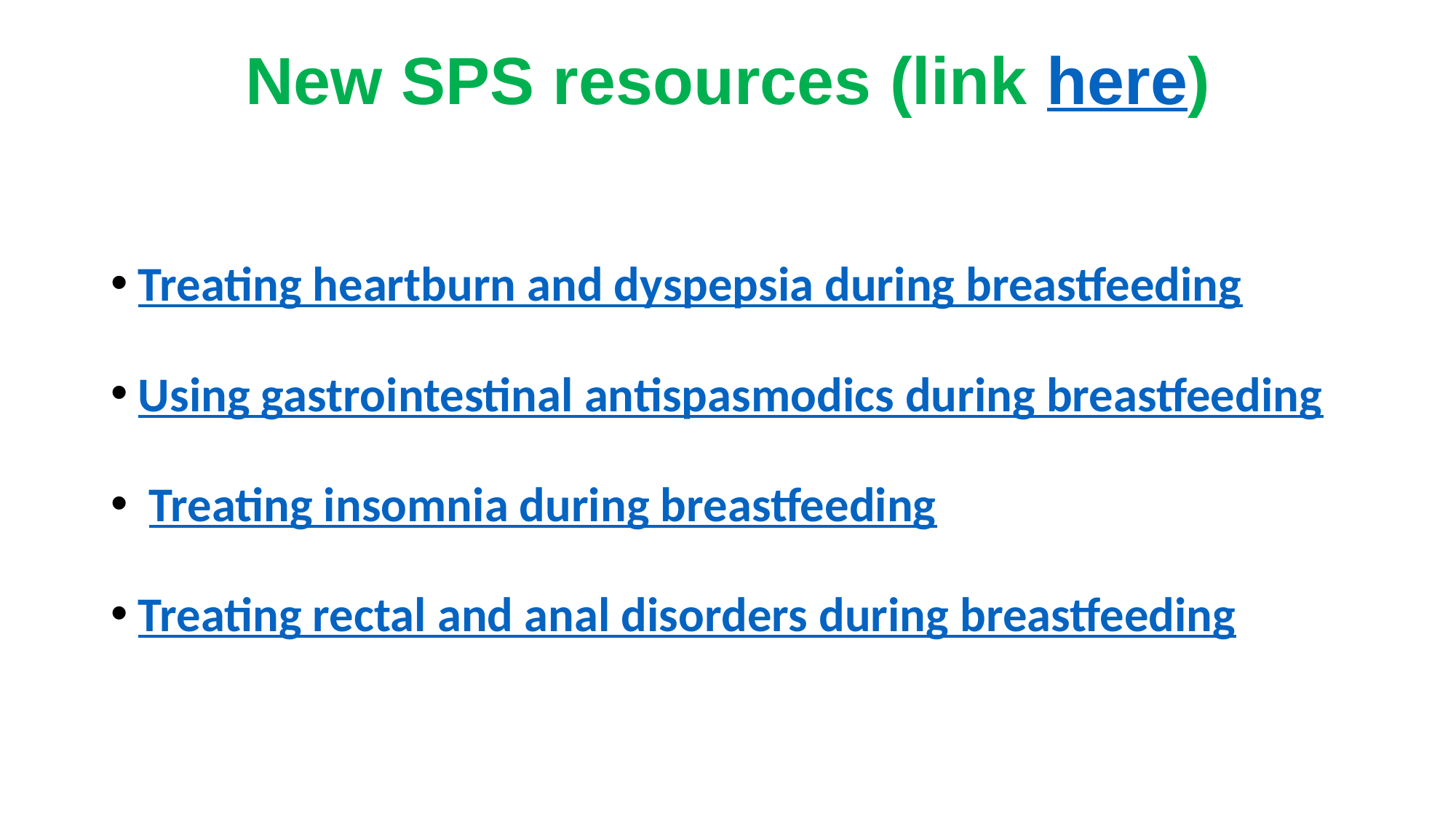

# New SPS resources (link here)
Treating heartburn and dyspepsia during breastfeeding
Using gastrointestinal antispasmodics during breastfeeding
 Treating insomnia during breastfeeding
Treating rectal and anal disorders during breastfeeding